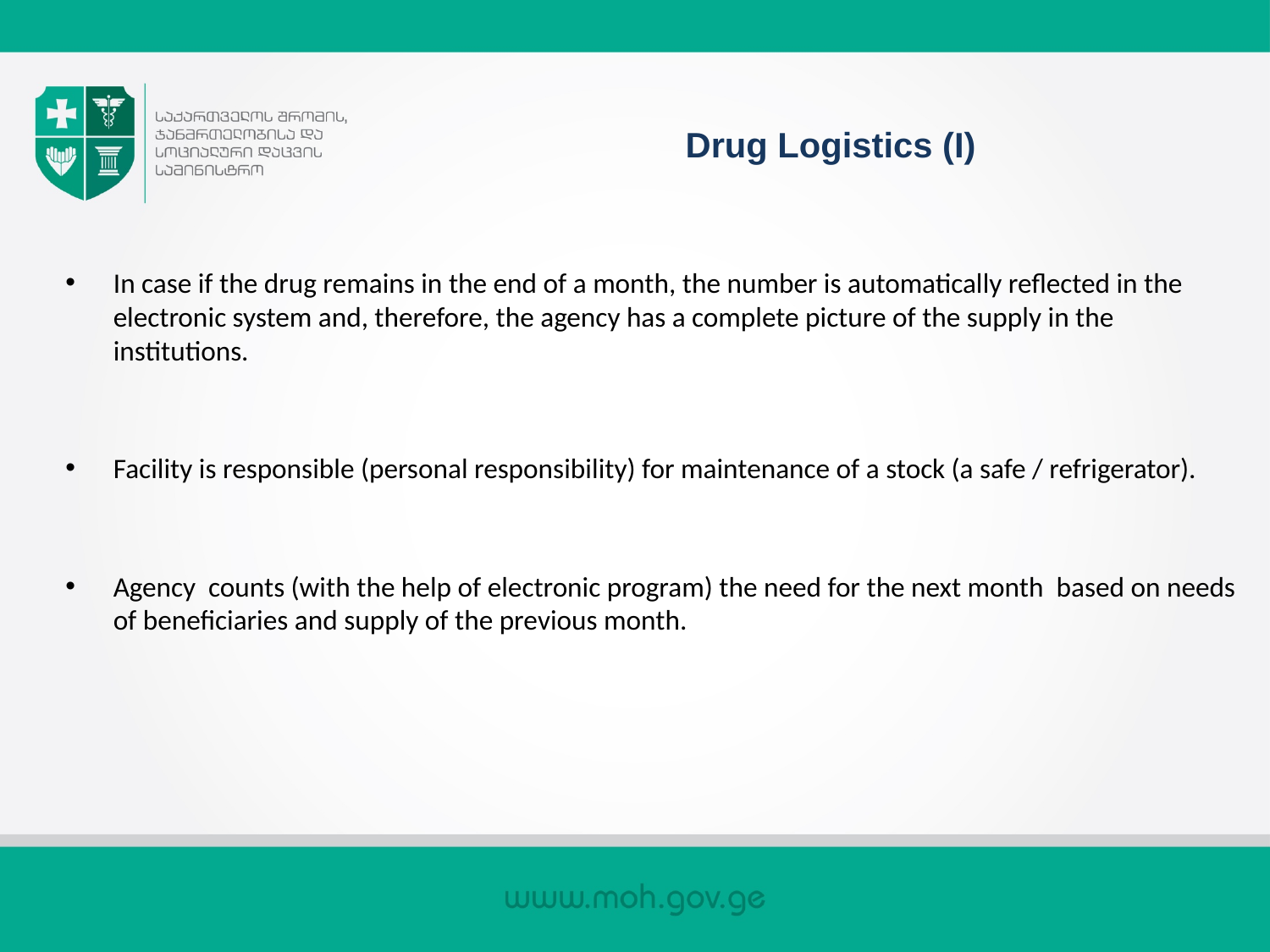

Drug Logistics (I)

In case if the drug remains in the end of a month, the number is automatically reflected in the electronic system and, therefore, the agency has a complete picture of the supply in the institutions.

Facility is responsible (personal responsibility) for maintenance of a stock (a safe / refrigerator).

Agency  counts (with the help of electronic program) the need for the next month  based on needs of beneficiaries and supply of the previous month.